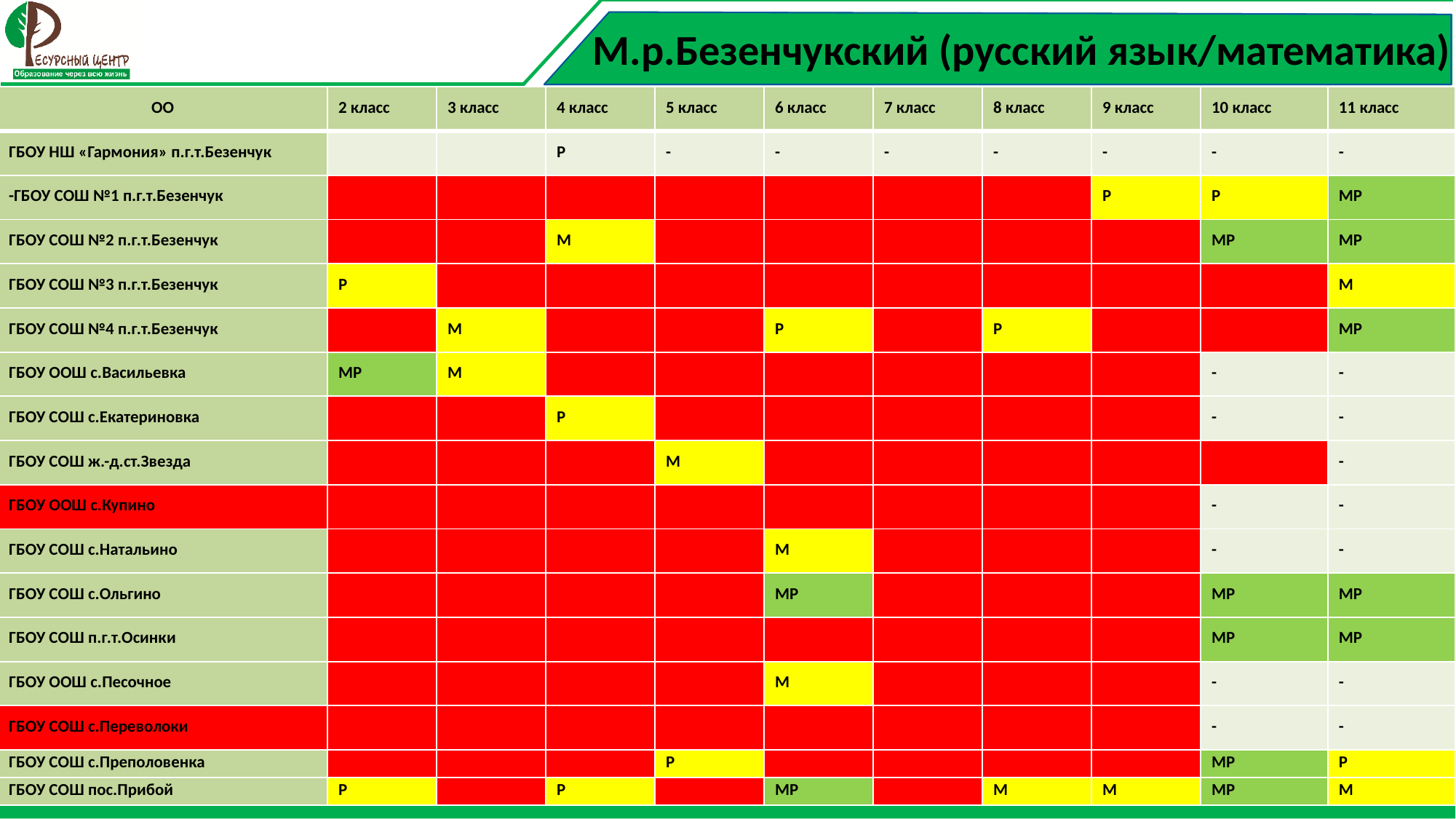

М.р.Безенчукский (русский язык/математика)
| ОО | 2 класс | 3 класс | 4 класс | 5 класс | 6 класс | 7 класс | 8 класс | 9 класс | 10 класс | 11 класс |
| --- | --- | --- | --- | --- | --- | --- | --- | --- | --- | --- |
| ГБОУ НШ «Гармония» п.г.т.Безенчук |  |  | Р | - | - | - | - | - | - | - |
| -ГБОУ СОШ №1 п.г.т.Безенчук |  |  |  |  |  |  |  | Р | Р | МР |
| ГБОУ СОШ №2 п.г.т.Безенчук |  |  | М |  |  |  |  |  | МР | МР |
| ГБОУ СОШ №3 п.г.т.Безенчук | Р |  |  |  |  |  |  |  |  | М |
| ГБОУ СОШ №4 п.г.т.Безенчук |  | М |  |  | Р |  | Р |  |  | МР |
| ГБОУ ООШ с.Васильевка | МР | М |  |  |  |  |  |  | - | - |
| ГБОУ СОШ с.Екатериновка |  |  | Р |  |  |  |  |  | - | - |
| ГБОУ СОШ ж.-д.ст.Звезда |  |  |  | М |  |  |  |  |  | - |
| ГБОУ ООШ с.Купино |  |  |  |  |  |  |  |  | - | - |
| ГБОУ СОШ с.Натальино |  |  |  |  | М |  |  |  | - | - |
| ГБОУ СОШ с.Ольгино |  |  |  |  | МР |  |  |  | МР | МР |
| ГБОУ СОШ п.г.т.Осинки |  |  |  |  |  |  |  |  | МР | МР |
| ГБОУ ООШ с.Песочное |  |  |  |  | М |  |  |  | - | - |
| ГБОУ СОШ с.Переволоки |  |  |  |  |  |  |  |  | - | - |
| ГБОУ СОШ с.Преполовенка |  |  |  | Р |  |  |  |  | МР | Р |
| ГБОУ СОШ пос.Прибой | Р |  | Р |  | МР |  | М | М | МР | М |